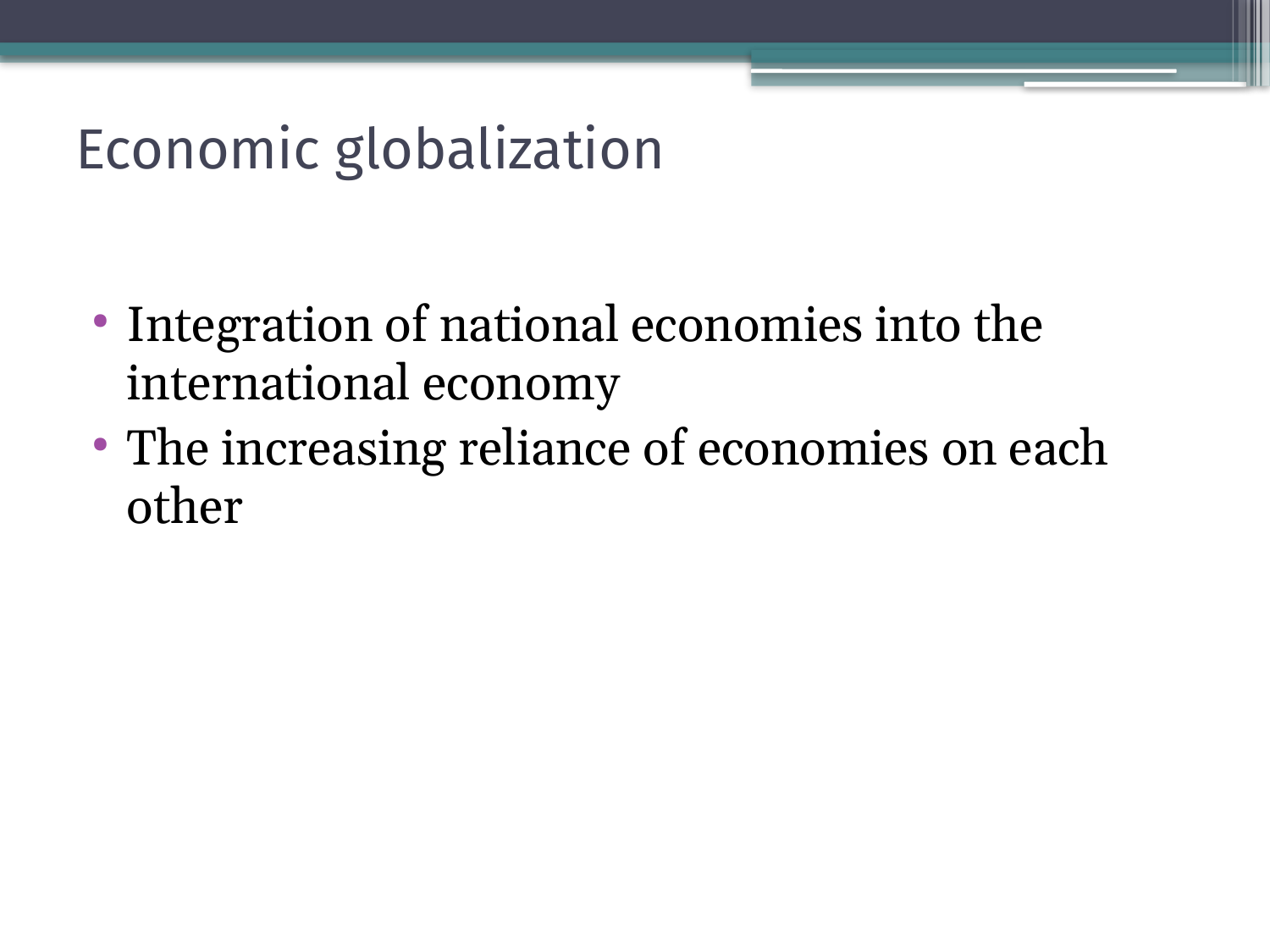

# Economic globalization
Integration of national economies into the international economy
The increasing reliance of economies on each other